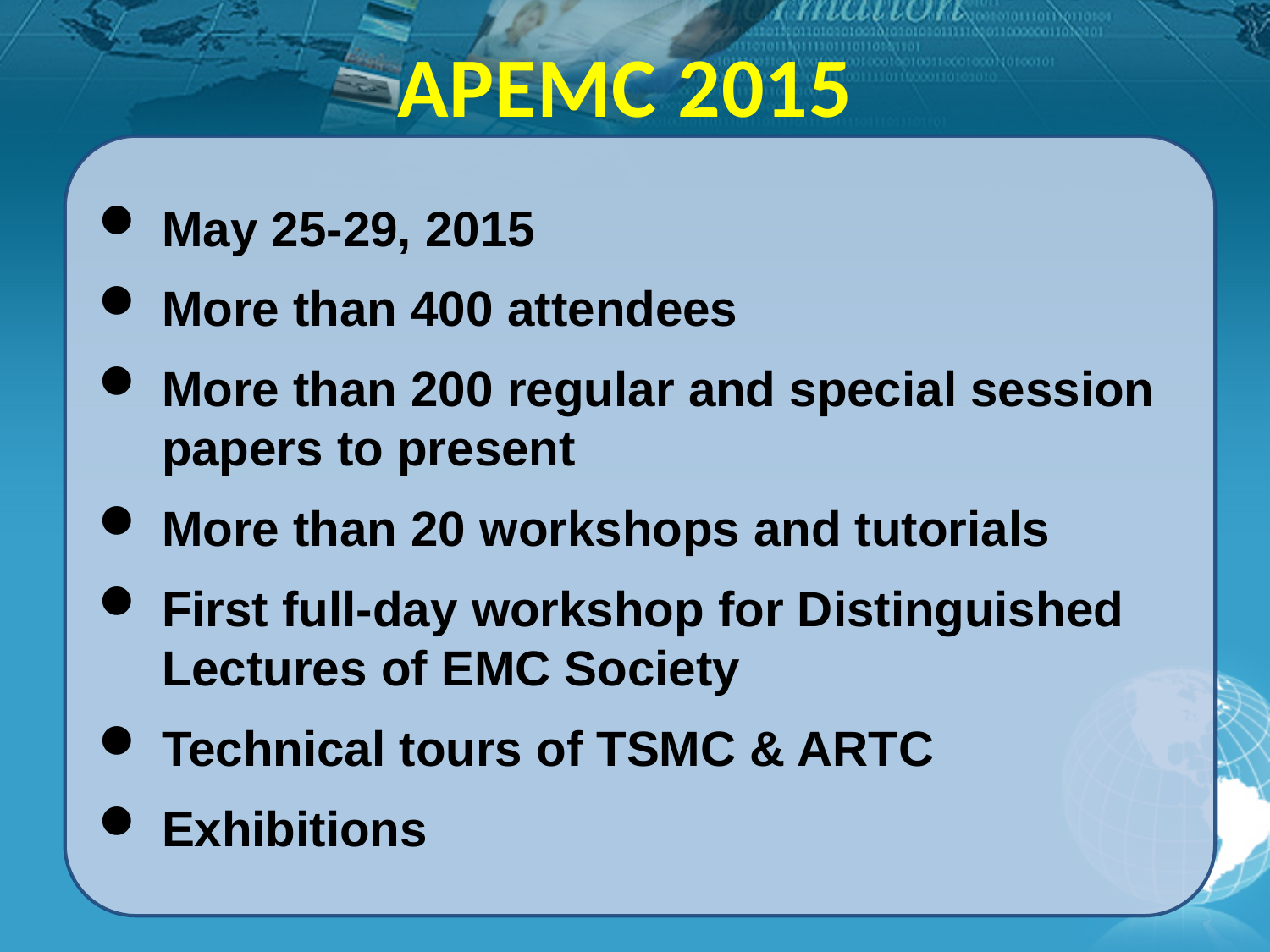

APEMC 2015

May 25-29, 2015
More than 400 attendees
More than 200 regular and special session papers to present
More than 20 workshops and tutorials
First full-day workshop for Distinguished Lectures of EMC Society
Technical tours of TSMC & ARTC
Exhibitions